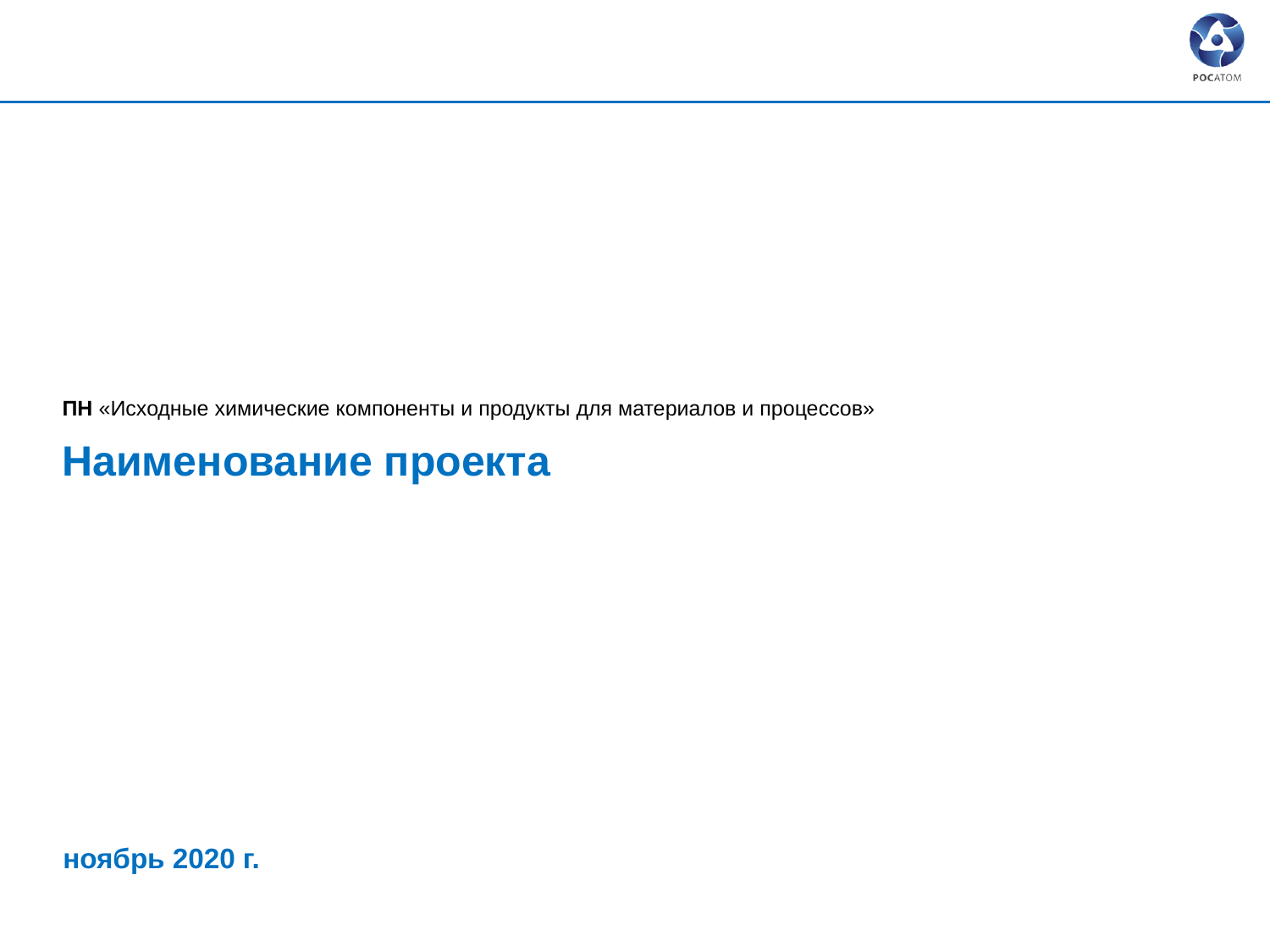

ПН «Исходные химические компоненты и продукты для материалов и процессов»
Наименование проекта
ноябрь 2020 г.